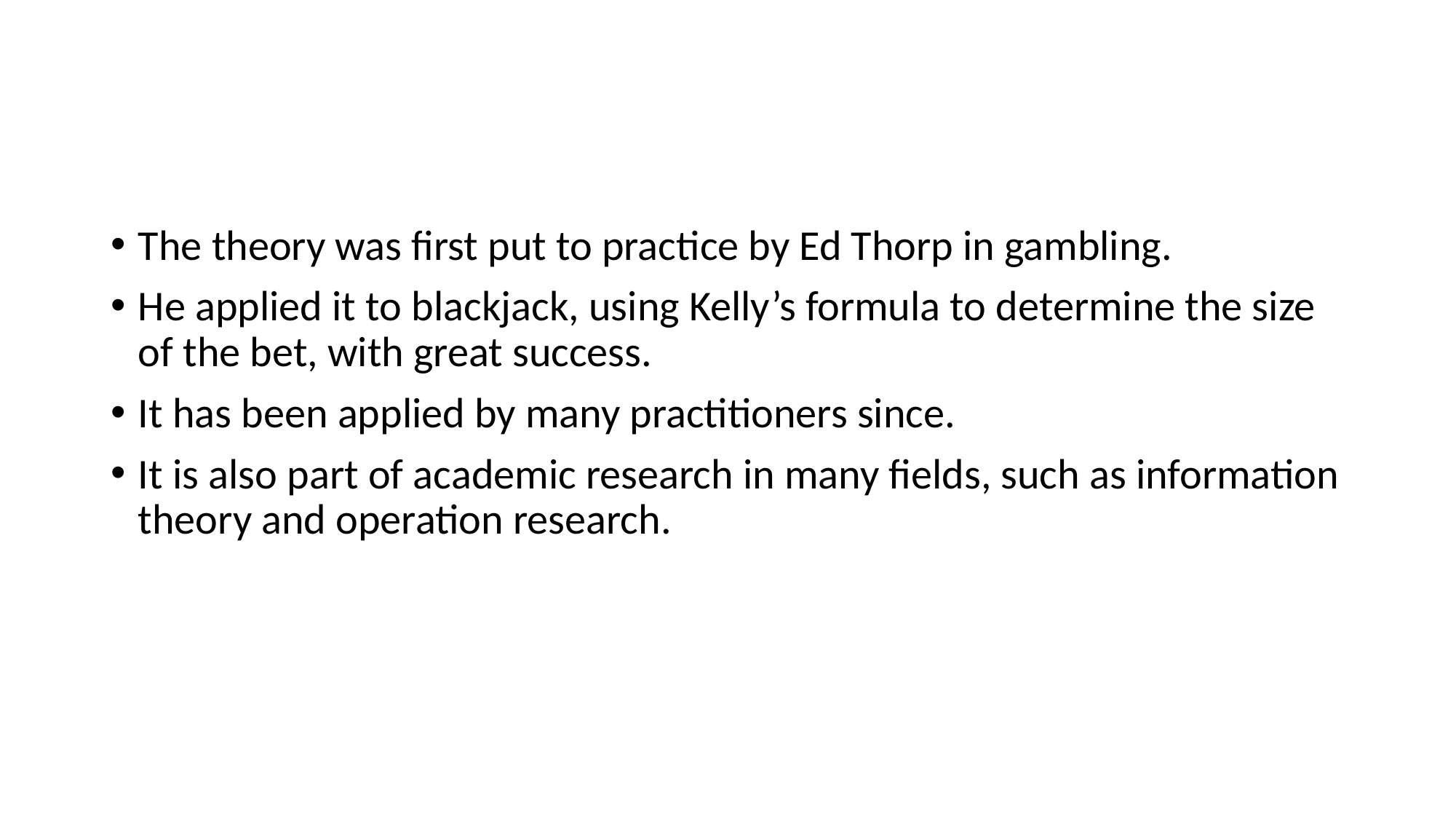

#
The theory was first put to practice by Ed Thorp in gambling.
He applied it to blackjack, using Kelly’s formula to determine the size of the bet, with great success.
It has been applied by many practitioners since.
It is also part of academic research in many fields, such as information theory and operation research.